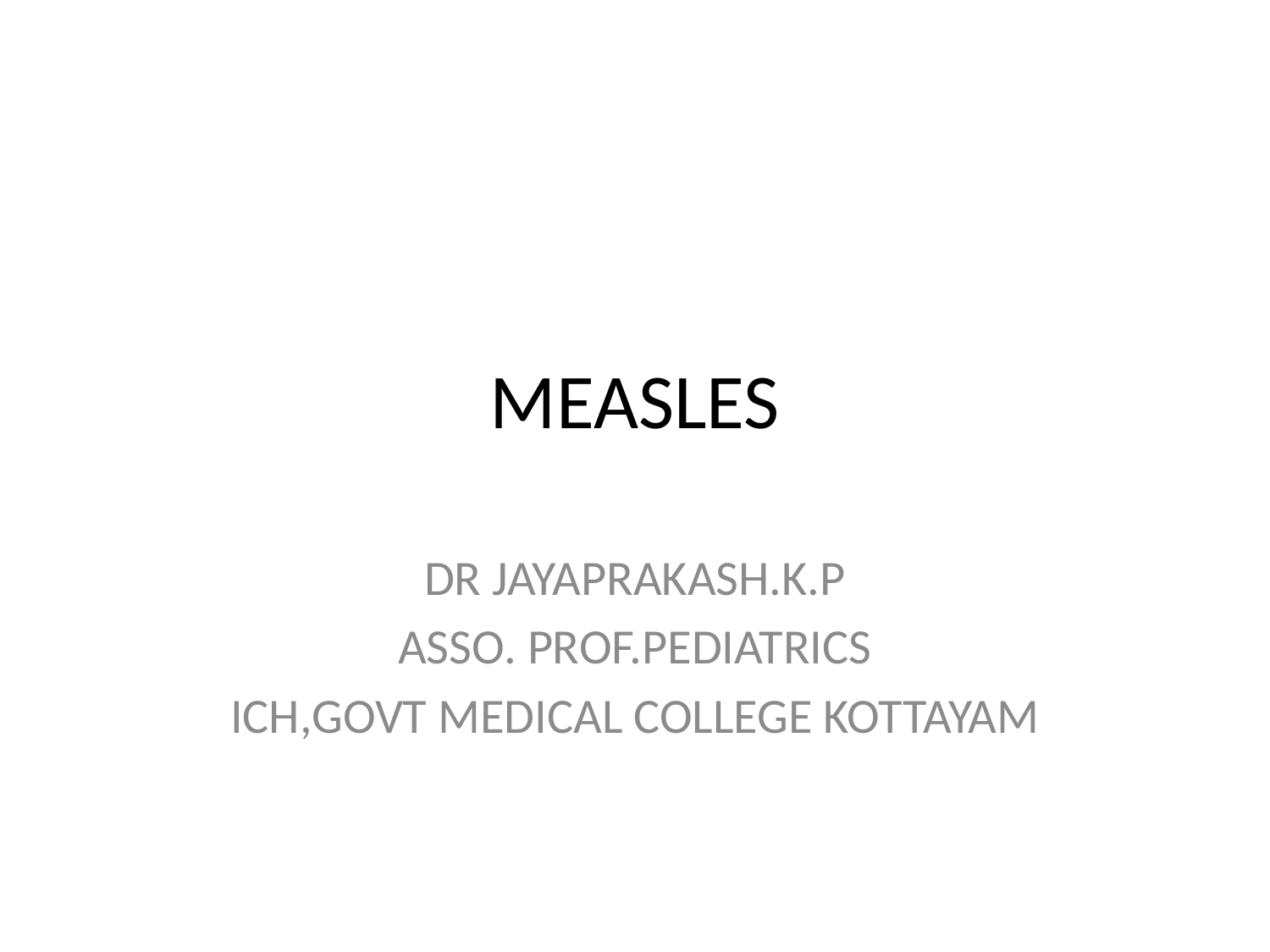

# MEASLES
DR JAYAPRAKASH.K.P
ASSO. PROF.PEDIATRICS
ICH,GOVT MEDICAL COLLEGE KOTTAYAM